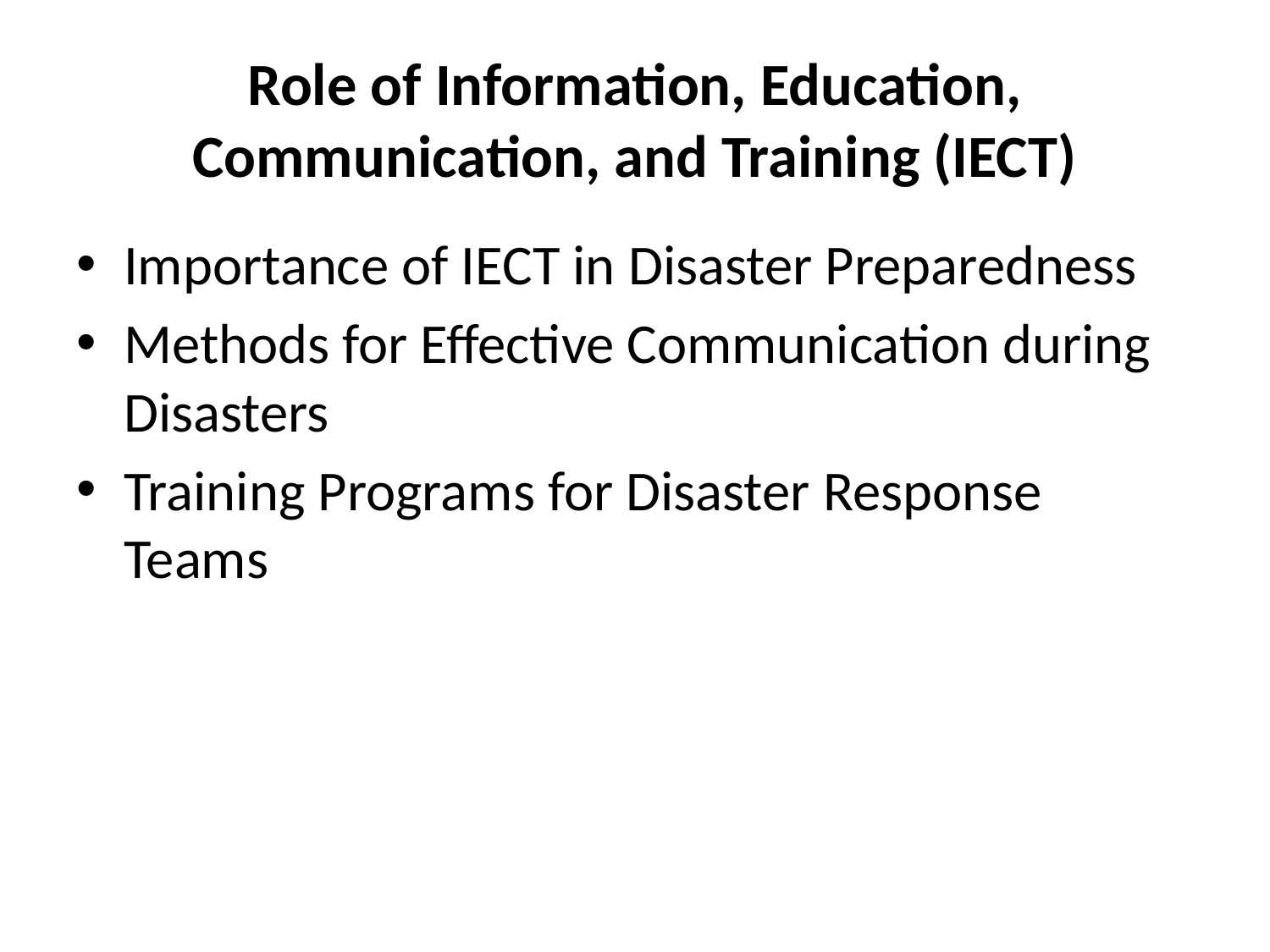

# Role of Information, Education, Communication, and Training (IECT)
Importance of IECT in Disaster Preparedness
Methods for Effective Communication during Disasters
Training Programs for Disaster Response Teams